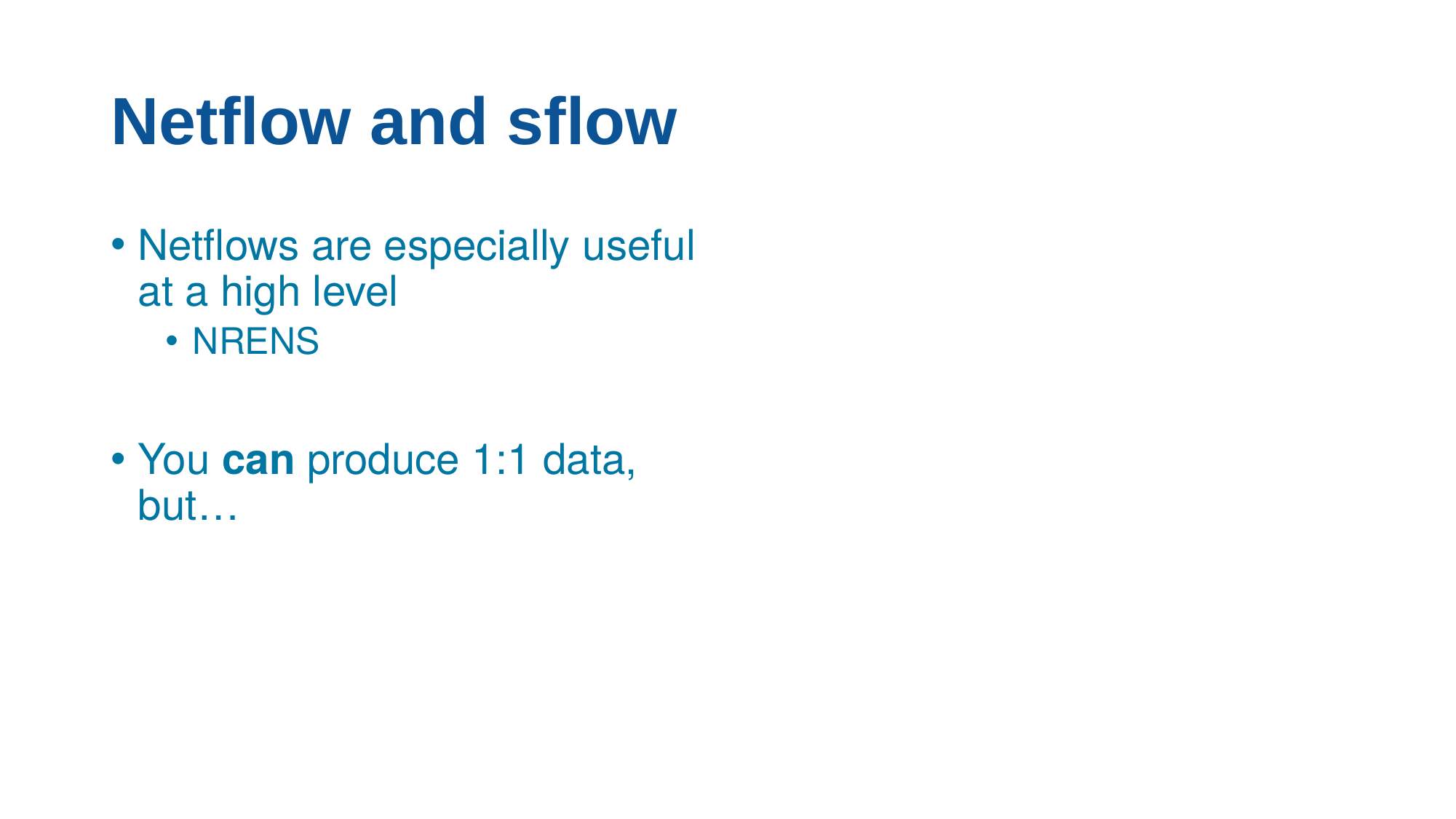

# Netflow and sflow
Netflows are especially useful at a high level
NRENS

You can produce 1:1 data, but…